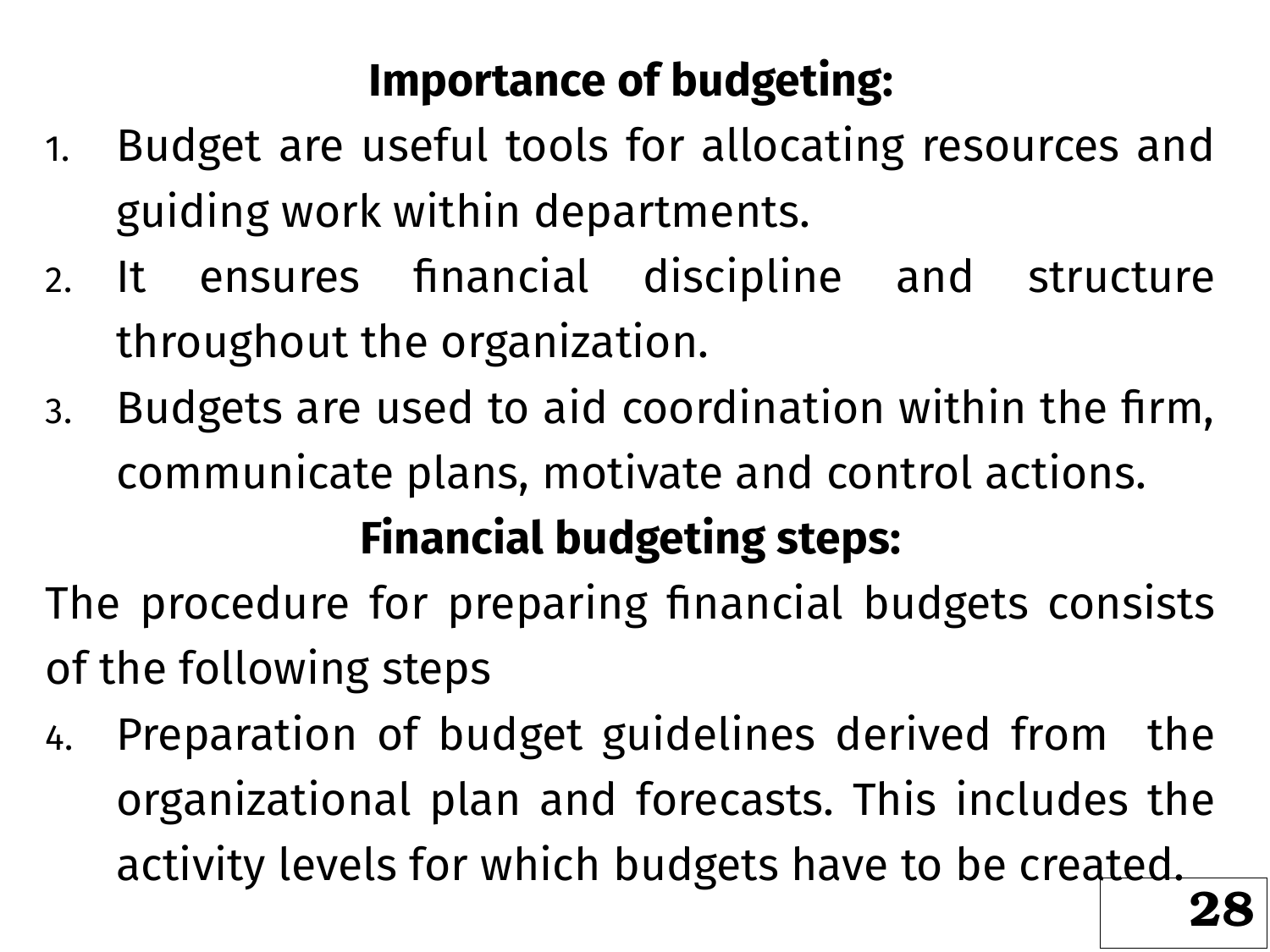

Importance of budgeting:
Budget are useful tools for allocating resources and guiding work within departments.
It ensures financial discipline and structure throughout the organization.
Budgets are used to aid coordination within the firm, communicate plans, motivate and control actions.
Financial budgeting steps:
The procedure for preparing financial budgets consists of the following steps
Preparation of budget guidelines derived from  the organizational plan and forecasts. This includes the activity levels for which budgets have to be created.

28